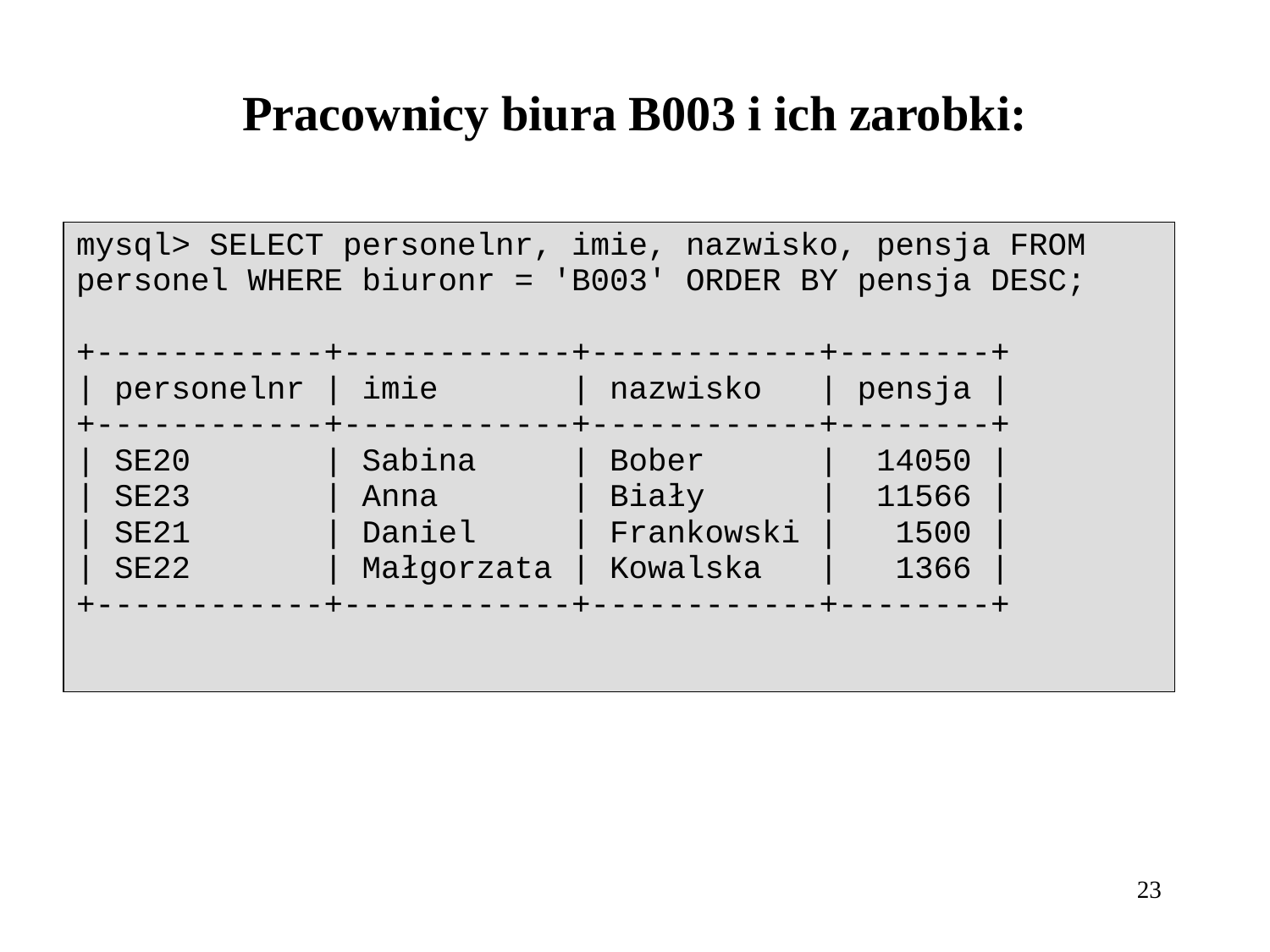

# Pracownicy biura B003 i ich zarobki:
| mysql> SELECT personelnr, imie, nazwisko, pensja FROM personel WHERE biuronr = 'B003' ORDER BY pensja DESC; +------------+------------+------------+--------+ | personelnr | imie | nazwisko | pensja | +------------+------------+------------+--------+ | SE20 | Sabina | Bober | 14050 | | SE23 | Anna | Biały | 11566 | | SE21 | Daniel | Frankowski | 1500 | | SE22 | Małgorzata | Kowalska | 1366 | +------------+------------+------------+--------+ |
| --- |
23